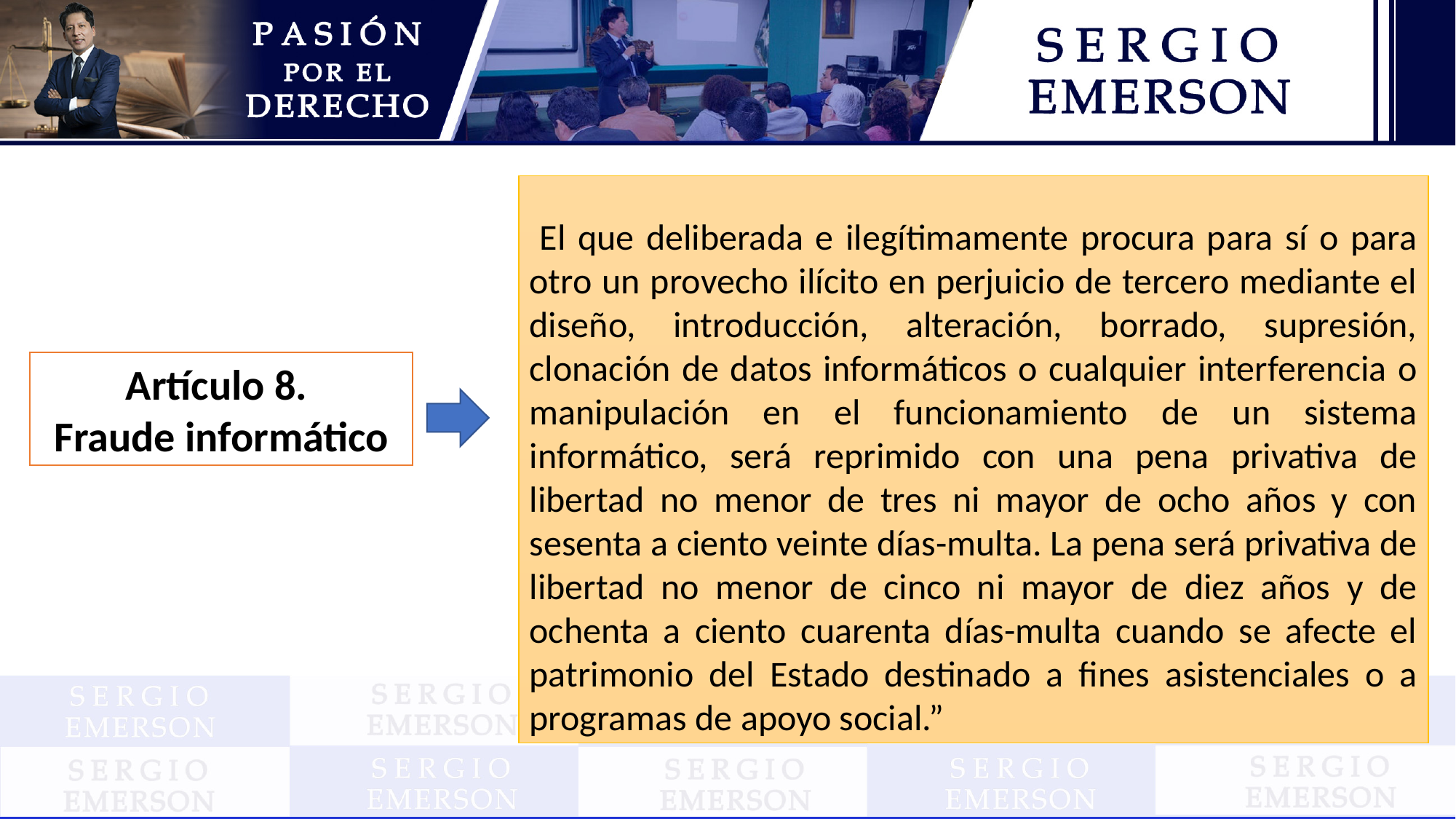

El que deliberada e ilegítimamente procura para sí o para otro un provecho ilícito en perjuicio de tercero mediante el diseño, introducción, alteración, borrado, supresión, clonación de datos informáticos o cualquier interferencia o manipulación en el funcionamiento de un sistema informático, será reprimido con una pena privativa de libertad no menor de tres ni mayor de ocho años y con sesenta a ciento veinte días-multa. La pena será privativa de libertad no menor de cinco ni mayor de diez años y de ochenta a ciento cuarenta días-multa cuando se afecte el patrimonio del Estado destinado a fines asistenciales o a programas de apoyo social.”
Artículo 8.
Fraude informático